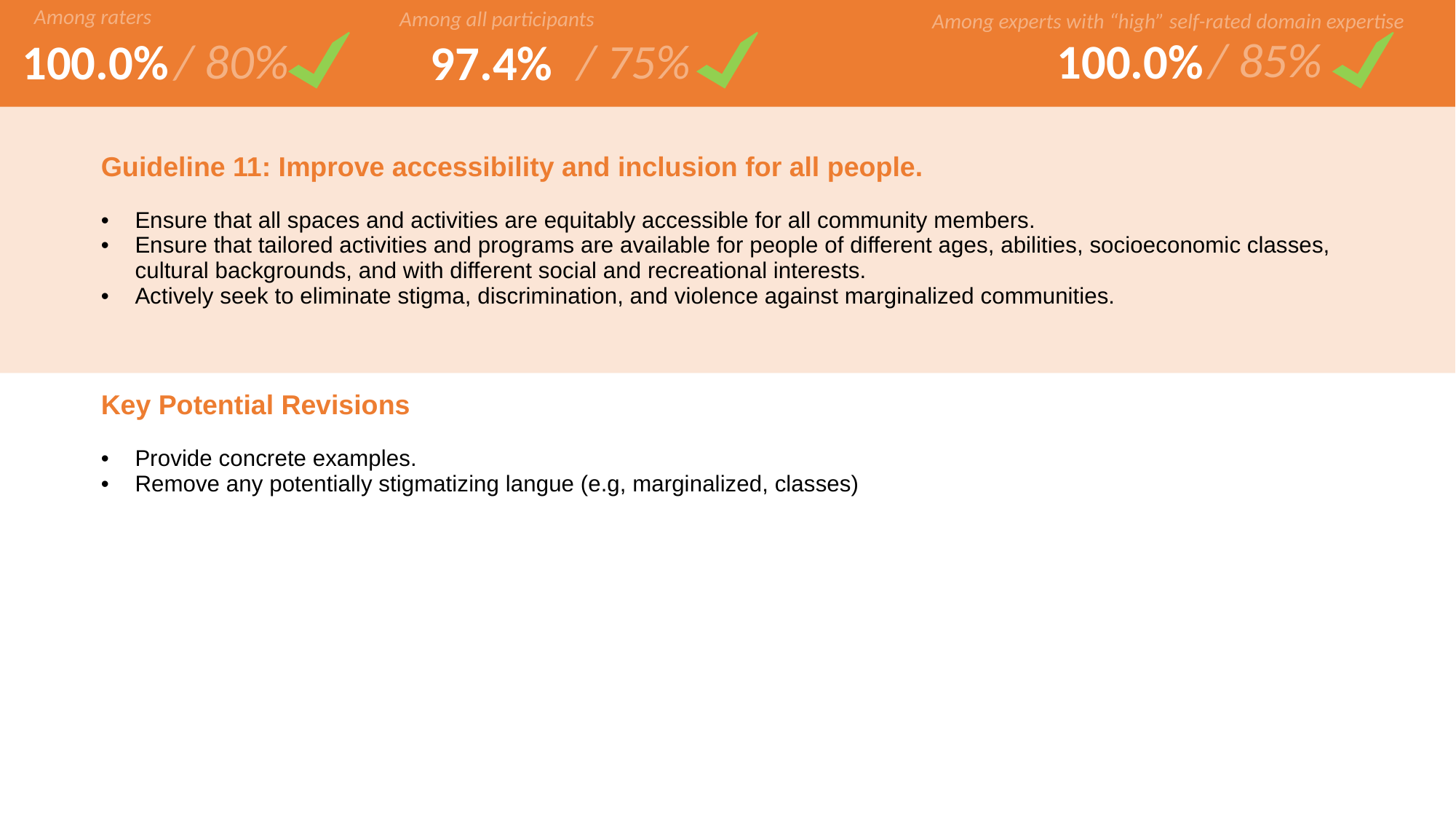

Among raters

Among all participants
/ 80%
/ 75%
100.0%
97.4%
Among experts with “high” self-rated domain expertise

/ 85%
100.0%

| Guideline 11: Improve accessibility and inclusion for all people. Ensure that all spaces and activities are equitably accessible for all community members. Ensure that tailored activities and programs are available for people of different ages, abilities, socioeconomic classes, cultural backgrounds, and with different social and recreational interests. Actively seek to eliminate stigma, discrimination, and violence against marginalized communities. |
| --- |
| Key Potential Revisions Provide concrete examples. Remove any potentially stigmatizing langue (e.g, marginalized, classes) |
| --- |